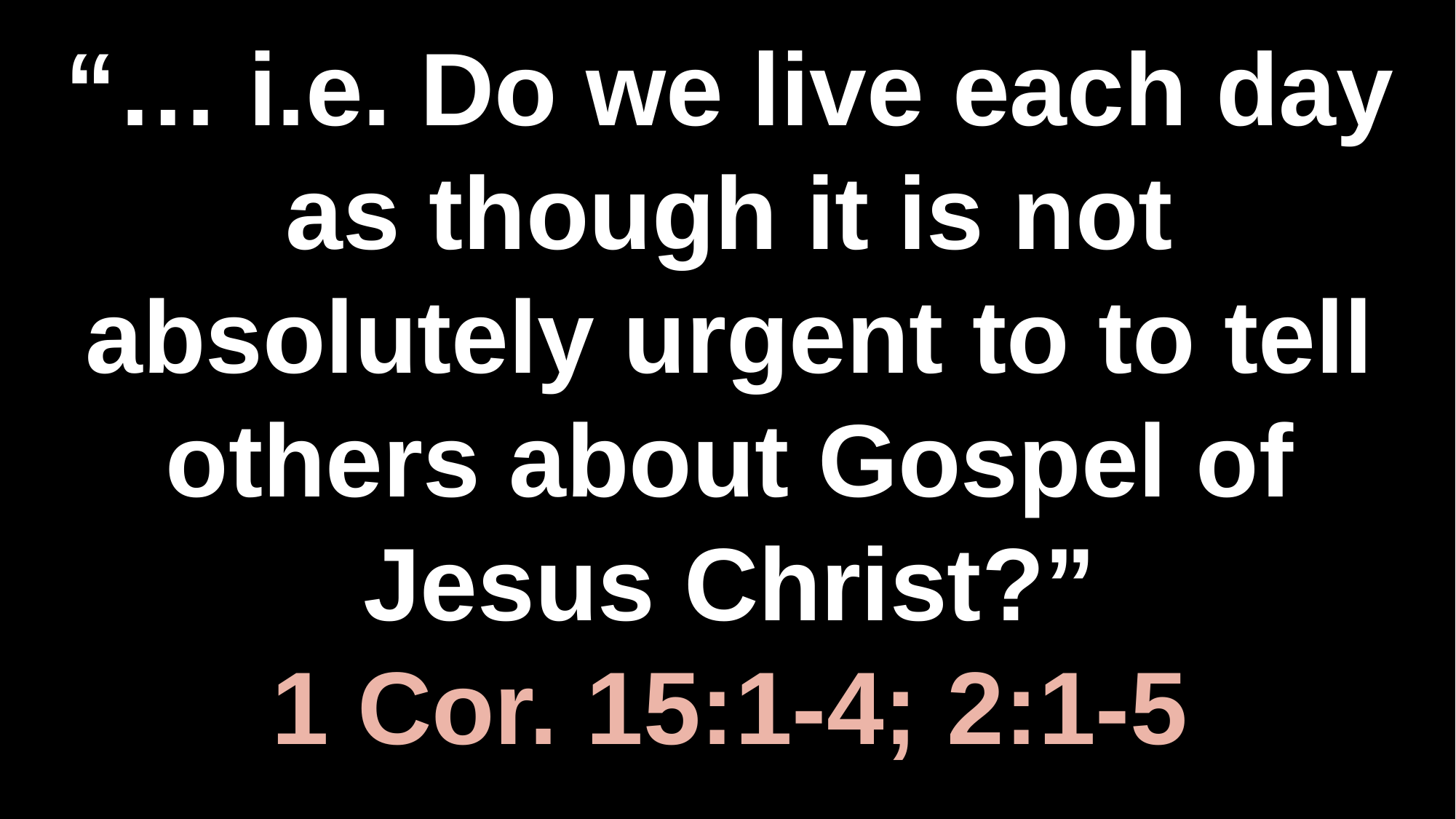

#
“… i.e. Do we live each day as though it is not absolutely urgent to to tell others about Gospel of Jesus Christ?”
1 Cor. 15:1-4; 2:1-5